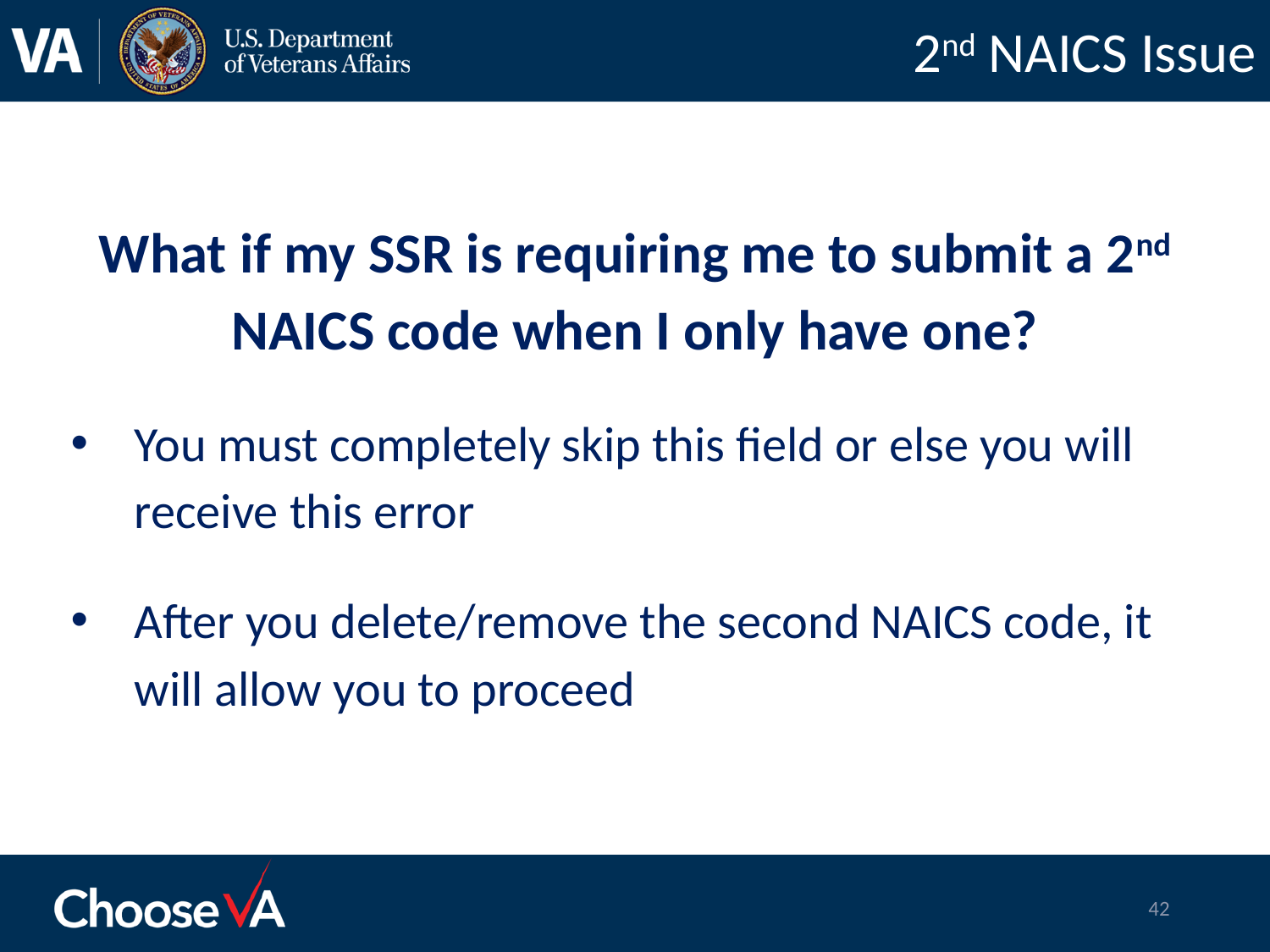

# 2nd NAICS Issue
What if my SSR is requiring me to submit a 2nd NAICS code when I only have one?
You must completely skip this field or else you will receive this error
After you delete/remove the second NAICS code, it will allow you to proceed
42